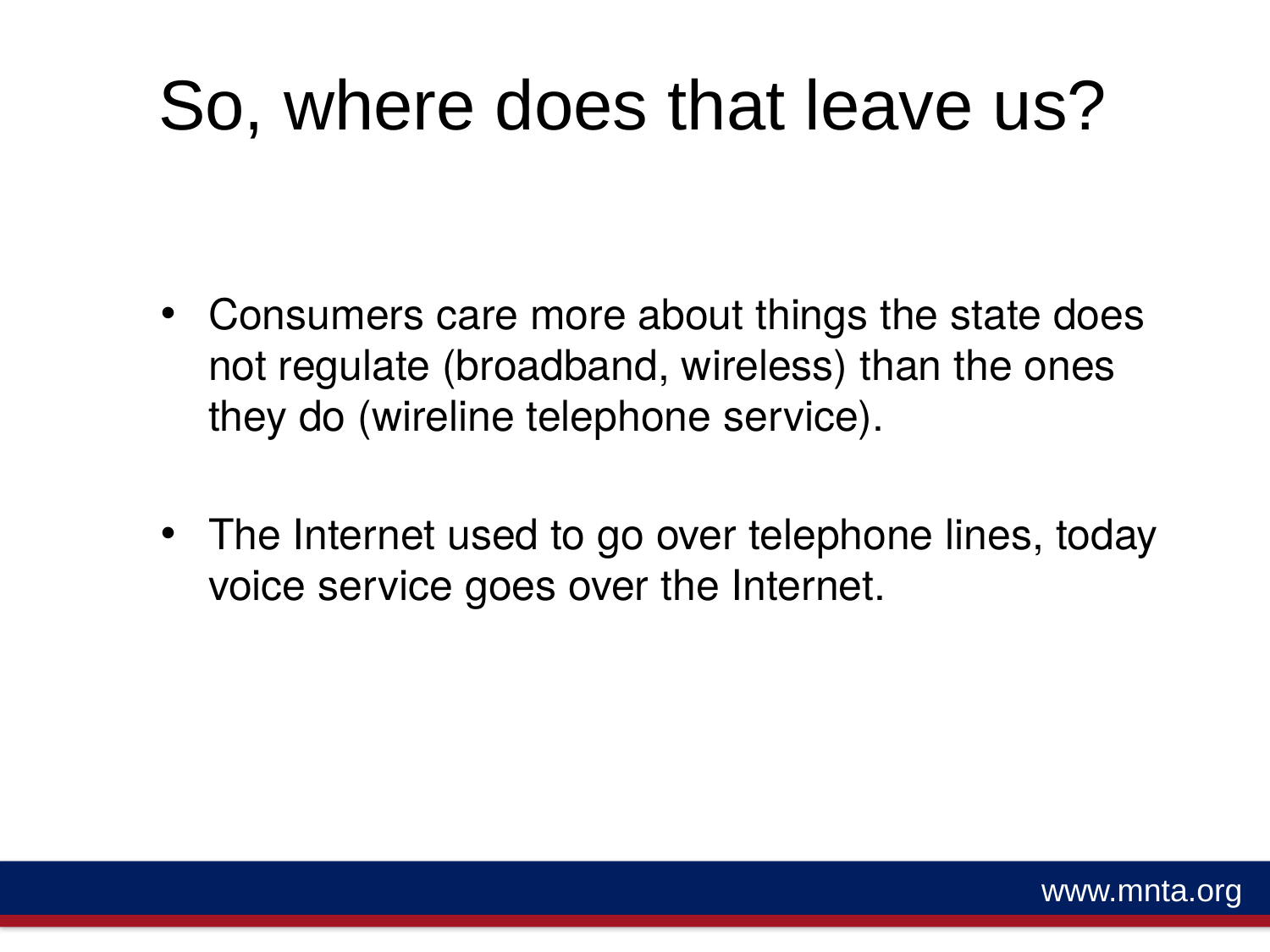

# So, where does that leave us?

Consumers care more about things the state does not regulate (broadband, wireless) than the ones they do (wireline telephone service).

The Internet used to go over telephone lines, today voice service goes over the Internet.